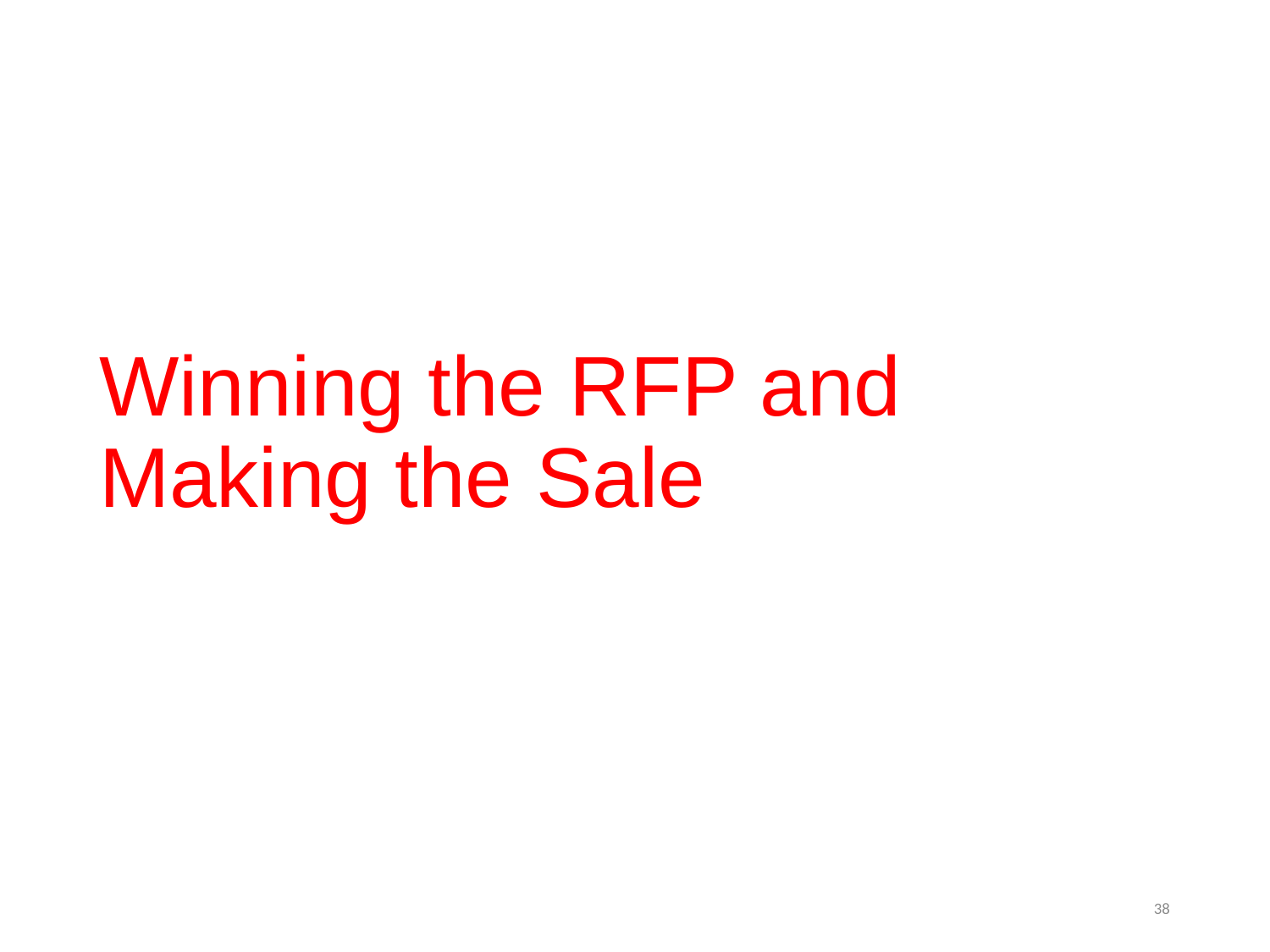

# Winning the RFP and Making the Sale
38